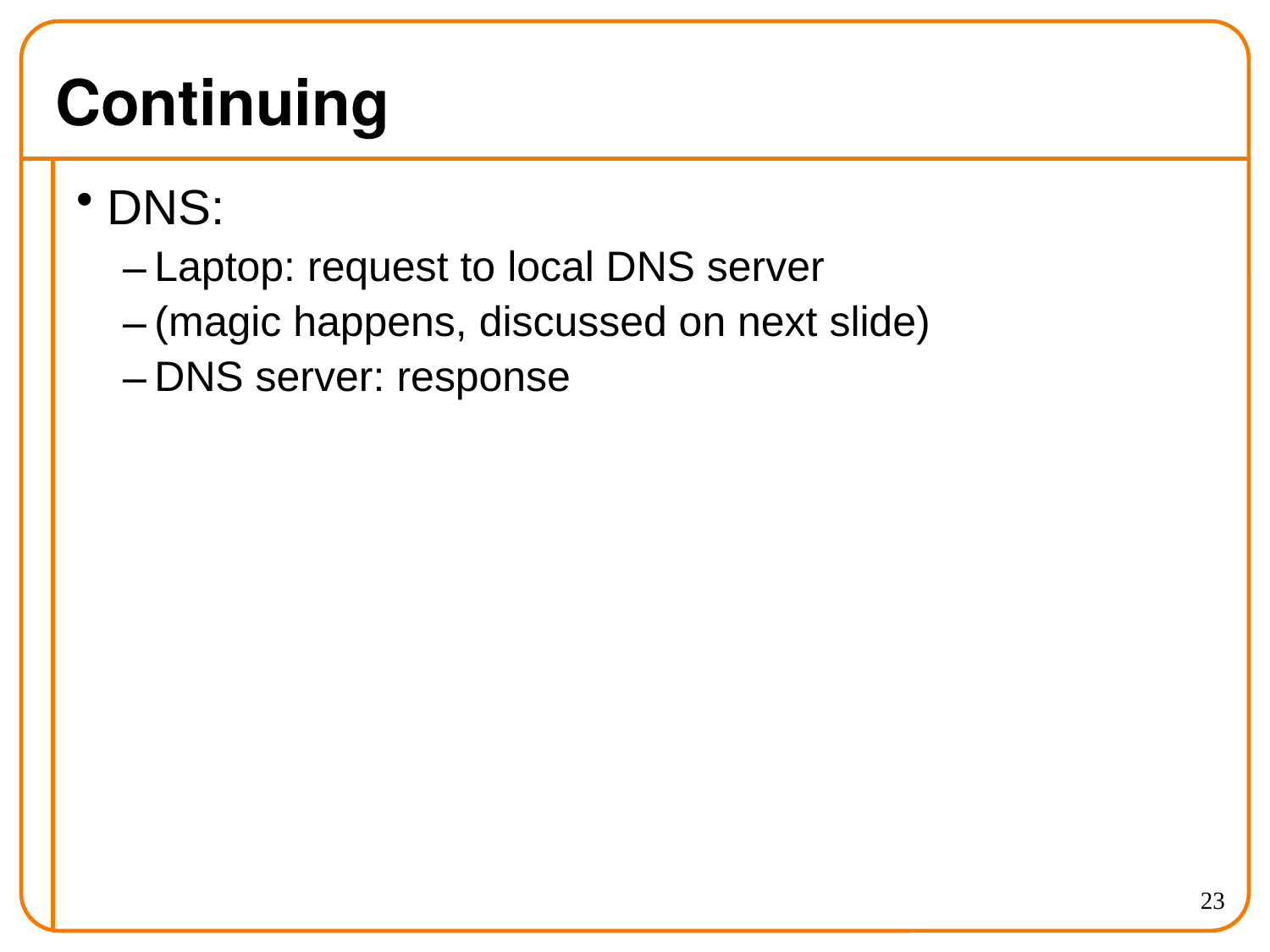

# Continuing
DNS:
Laptop: request to local DNS server
(magic happens, discussed on next slide)
DNS server: response

23